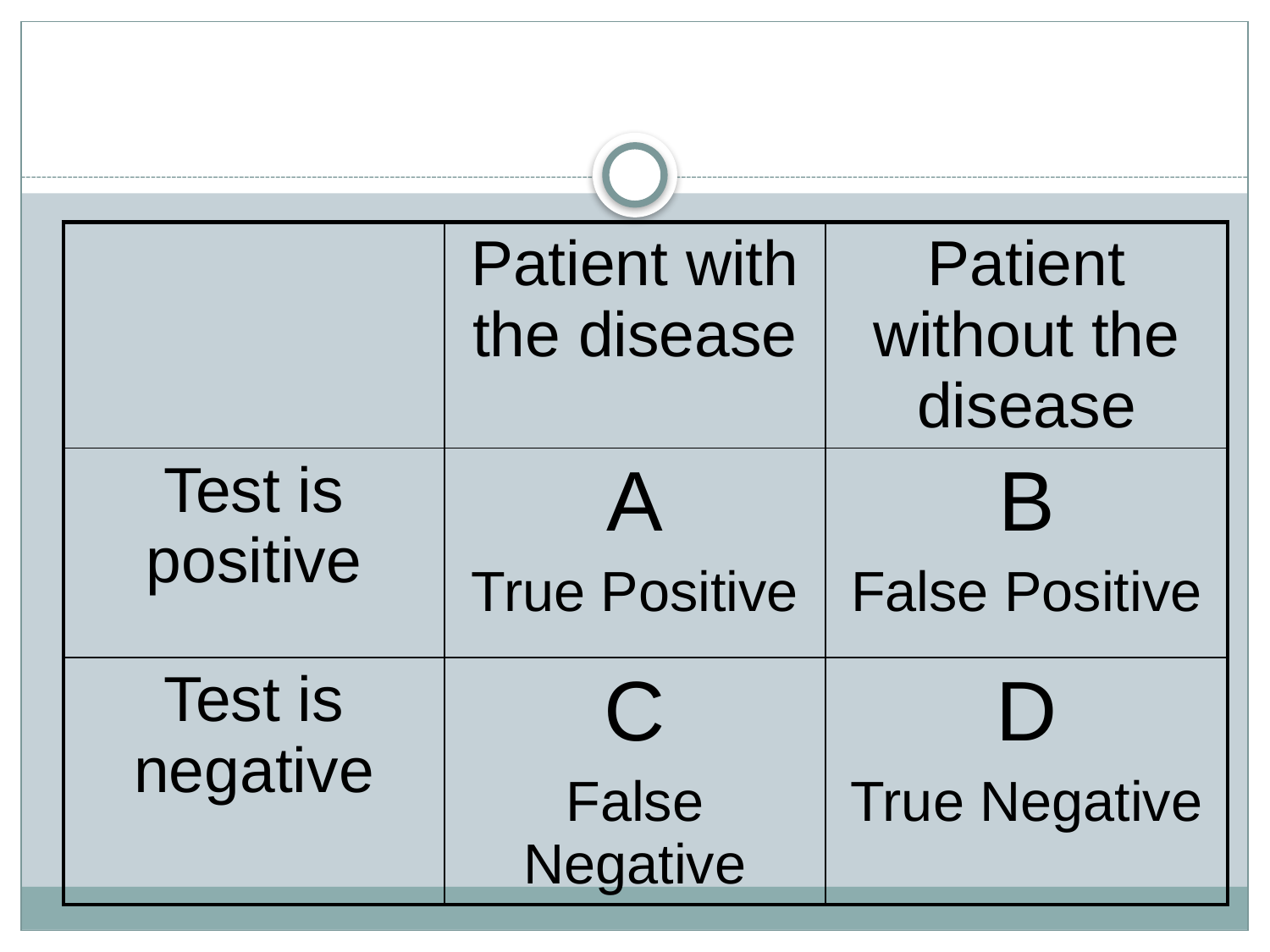

#
|  | Patient with the disease | Patient without the disease |
| --- | --- | --- |
| Test is positive | A True Positive | B False Positive |
| Test is negative | C False Negative | D True Negative |